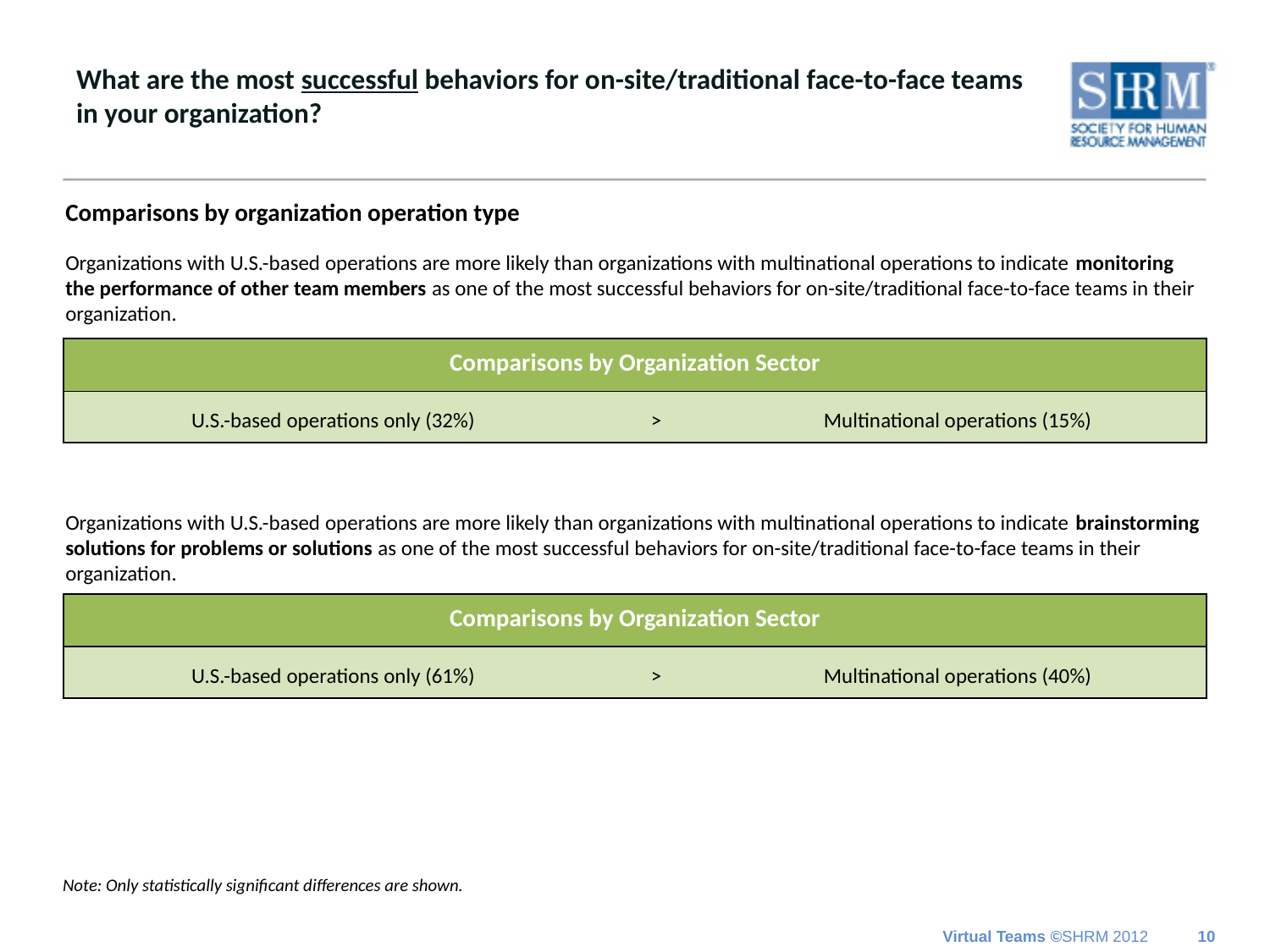

# What are the most successful behaviors for on-site/traditional face-to-face teams in your organization?
Comparisons by organization operation type
Organizations with U.S.-based operations are more likely than organizations with multinational operations to indicate monitoring the performance of other team members as one of the most successful behaviors for on-site/traditional face-to-face teams in their organization.
| Comparisons by Organization Sector |  |  |
| --- | --- | --- |
| U.S.-based operations only (32%) | > | Multinational operations (15%) |
Organizations with U.S.-based operations are more likely than organizations with multinational operations to indicate brainstorming solutions for problems or solutions as one of the most successful behaviors for on-site/traditional face-to-face teams in their organization.
| Comparisons by Organization Sector |  |  |
| --- | --- | --- |
| U.S.-based operations only (61%) | > | Multinational operations (40%) |
Note: Only statistically significant differences are shown.

10